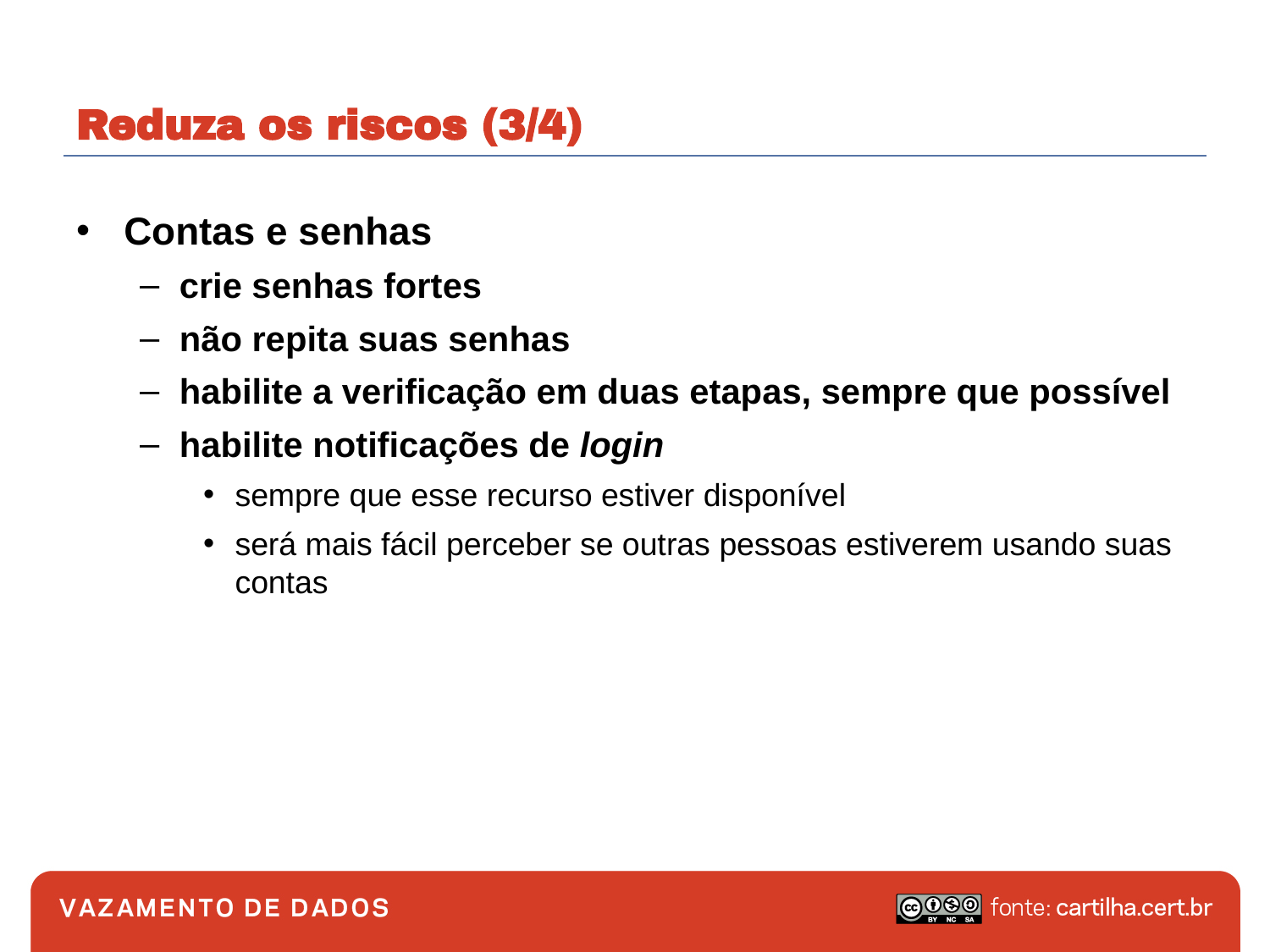

# Reduza os riscos (3/4)
Contas e senhas
crie senhas fortes
não repita suas senhas
habilite a verificação em duas etapas, sempre que possível
habilite notificações de login
sempre que esse recurso estiver disponível
será mais fácil perceber se outras pessoas estiverem usando suas contas